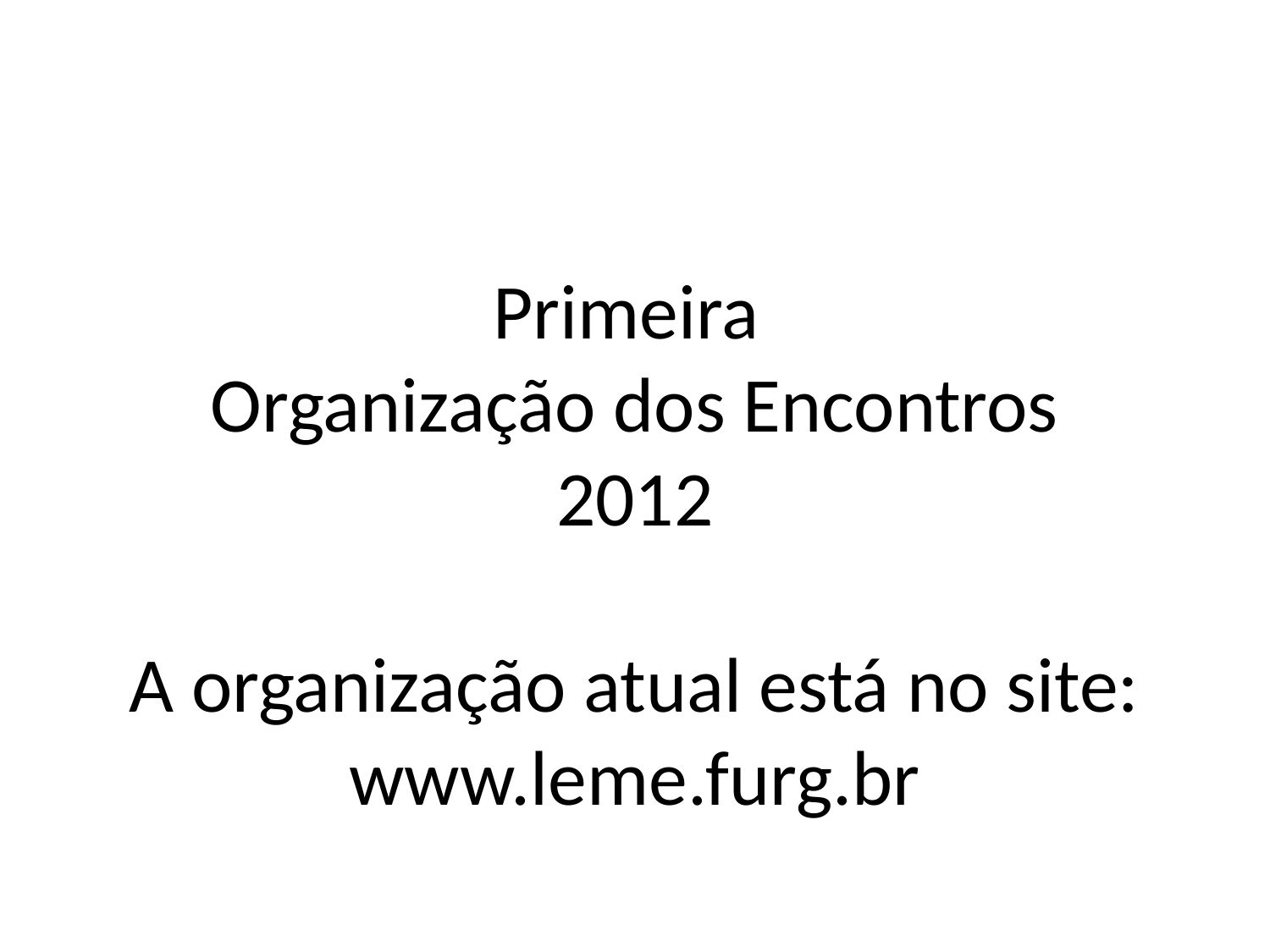

# Primeira Organização dos Encontros 2012 A organização atual está no site: www.leme.furg.br